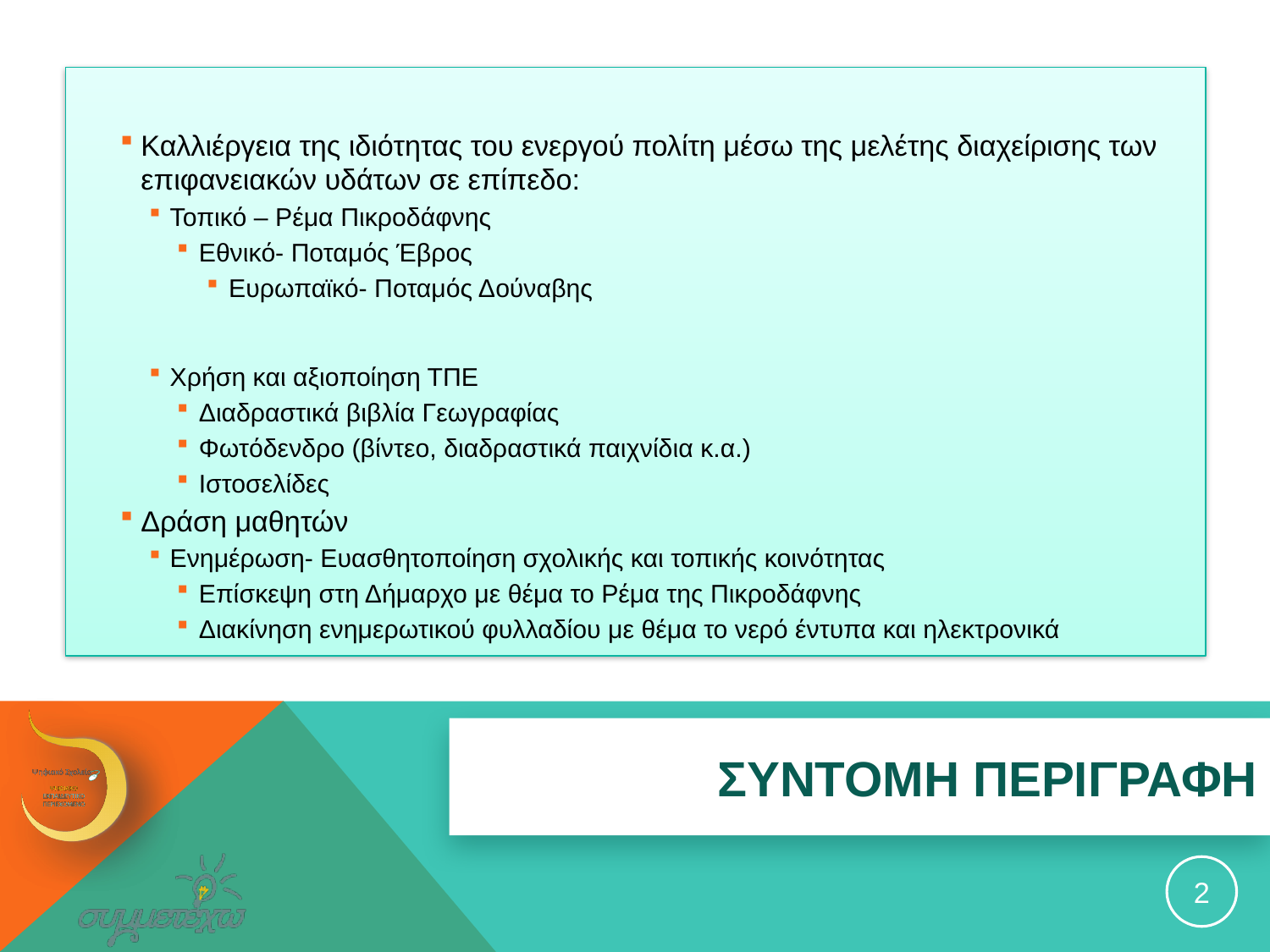

Καλλιέργεια της ιδιότητας του ενεργού πολίτη μέσω της μελέτης διαχείρισης των επιφανειακών υδάτων σε επίπεδο:
Τοπικό – Ρέμα Πικροδάφνης
Εθνικό- Ποταμός Έβρος
Ευρωπαϊκό- Ποταμός Δούναβης

Χρήση και αξιοποίηση ΤΠΕ
Διαδραστικά βιβλία Γεωγραφίας
Φωτόδενδρο (βίντεο, διαδραστικά παιχνίδια κ.α.)
Ιστοσελίδες
Δράση μαθητών
Ενημέρωση- Ευασθητοποίηση σχολικής και τοπικής κοινότητας
Επίσκεψη στη Δήμαρχο με θέμα το Ρέμα της Πικροδάφνης
Διακίνηση ενημερωτικού φυλλαδίου με θέμα το νερό έντυπα και ηλεκτρονικά

# ΣΥΝΤΟΜΗ ΠΕΡΙΓΡΑΦΗ
2